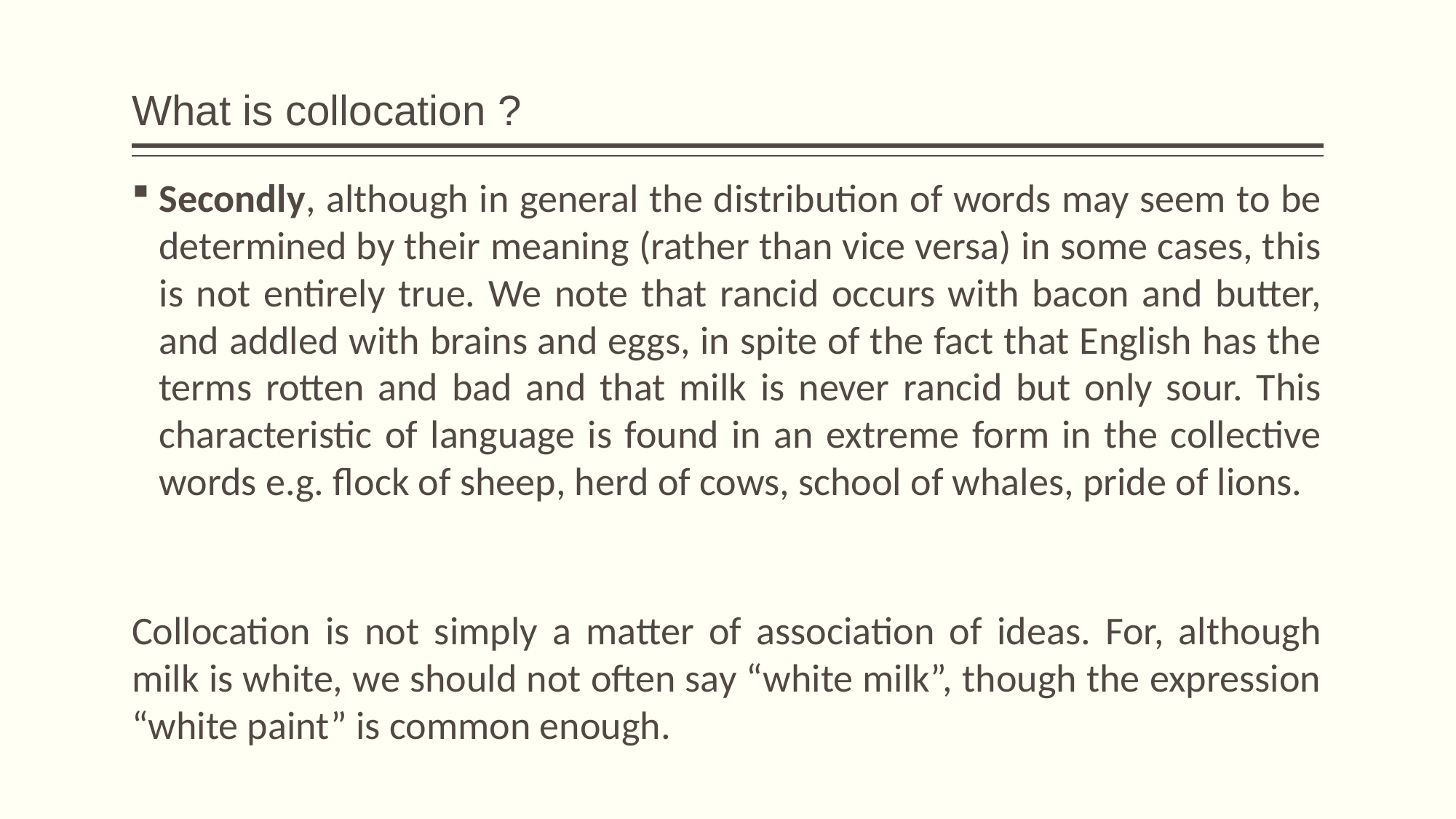

# What is collocation ?
Secondly, although in general the distribution of words may seem to be determined by their meaning (rather than vice versa) in some cases, this is not entirely true. We note that rancid occurs with bacon and butter, and addled with brains and eggs, in spite of the fact that English has the terms rotten and bad and that milk is never rancid but only sour. This characteristic of language is found in an extreme form in the collective words e.g. flock of sheep, herd of cows, school of whales, pride of lions.

Collocation is not simply a matter of association of ideas. For, although milk is white, we should not often say “white milk”, though the expression “white paint” is common enough.